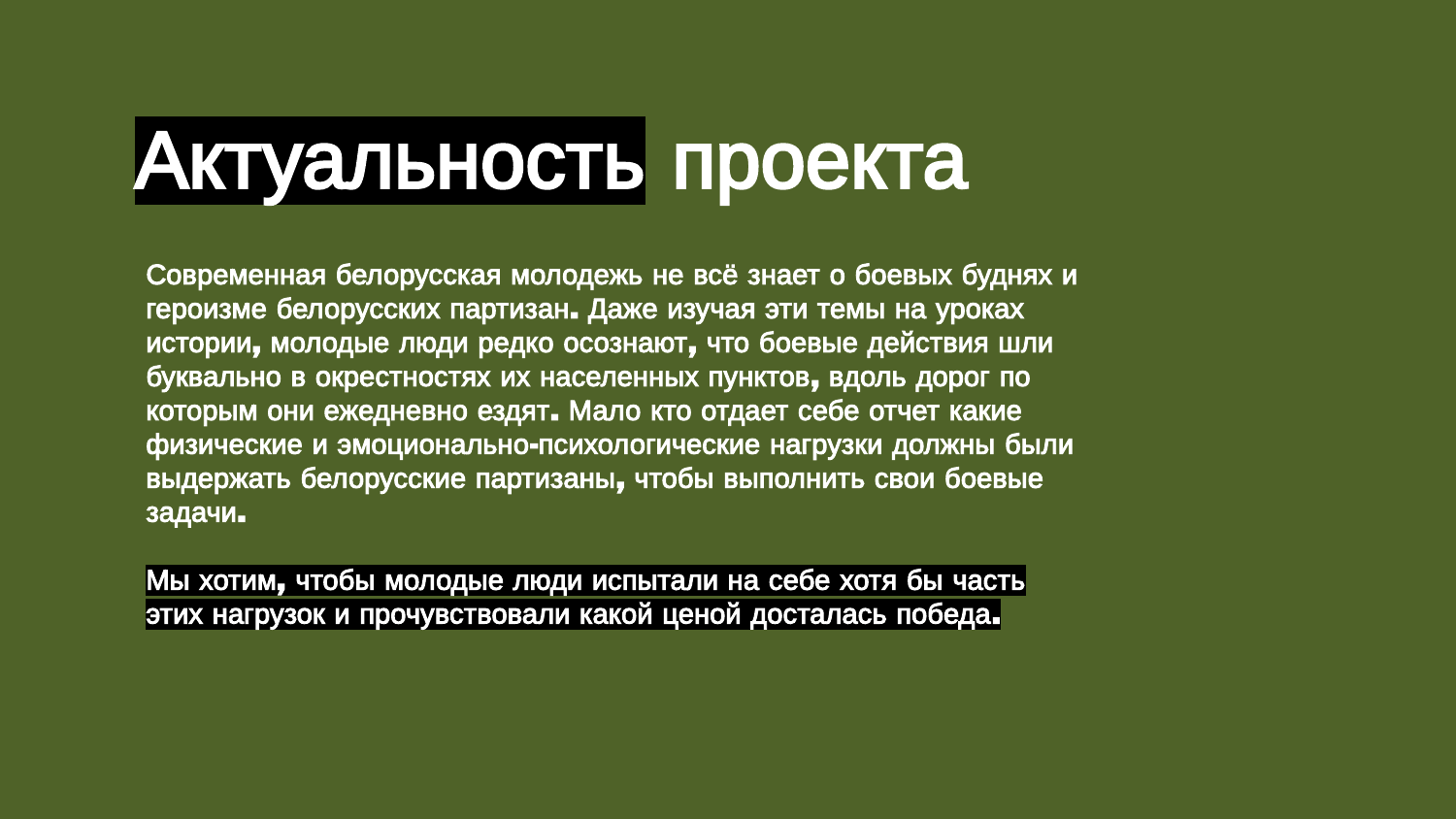

Актуальность проекта
Современная белорусская молодежь не всё знает о боевых буднях и героизме белорусских партизан. Даже изучая эти темы на уроках истории, молодые люди редко осознают, что боевые действия шли буквально в окрестностях их населенных пунктов, вдоль дорог по которым они ежедневно ездят. Мало кто отдает себе отчет какие физические и эмоционально-психологические нагрузки должны были выдержать белорусские партизаны, чтобы выполнить свои боевые задачи.

Мы хотим, чтобы молодые люди испытали на себе хотя бы часть этих нагрузок и прочувствовали какой ценой досталась победа.
младший научный сотрудник Института микробиологии
НАН Беларуси.